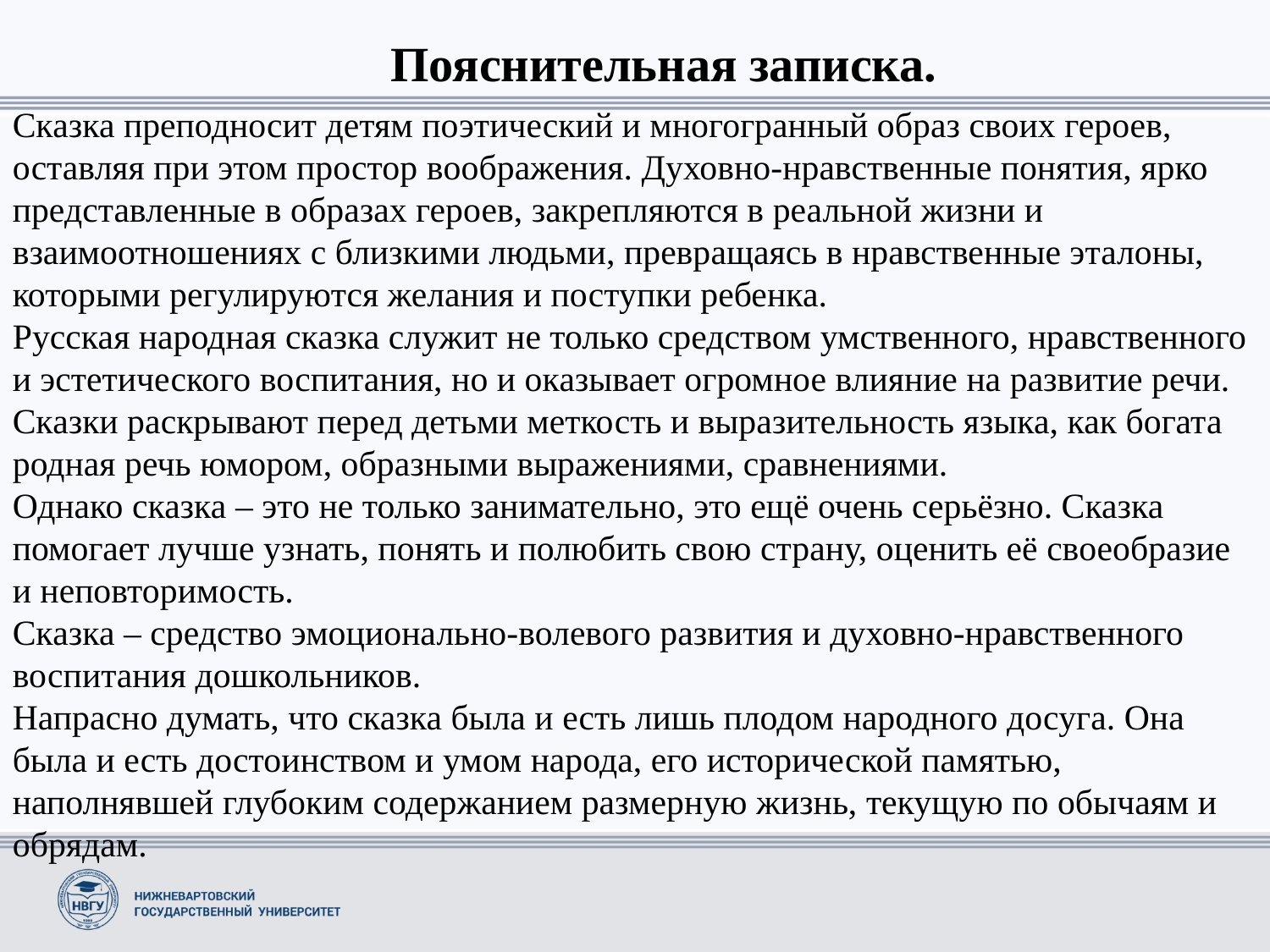

Пояснительная записка.
Сказка преподносит детям поэтический и многогранный образ своих героев, оставляя при этом простор воображения. Духовно-нравственные понятия, ярко представленные в образах героев, закрепляются в реальной жизни и взаимоотношениях с близкими людьми, превращаясь в нравственные эталоны, которыми регулируются желания и поступки ребенка.
Русская народная сказка служит не только средством умственного, нравственного и эстетического воспитания, но и оказывает огромное влияние на развитие речи. Сказки раскрывают перед детьми меткость и выразительность языка, как богата родная речь юмором, образными выражениями, сравнениями.
Однако сказка – это не только занимательно, это ещё очень серьёзно. Сказка помогает лучше узнать, понять и полюбить свою страну, оценить её своеобразие и неповторимость.
Сказка – средство эмоционально-волевого развития и духовно-нравственного воспитания дошкольников.
Напрасно думать, что сказка была и есть лишь плодом народного досуга. Она была и есть достоинством и умом народа, его исторической памятью, наполнявшей глубоким содержанием размерную жизнь, текущую по обычаям и обрядам.